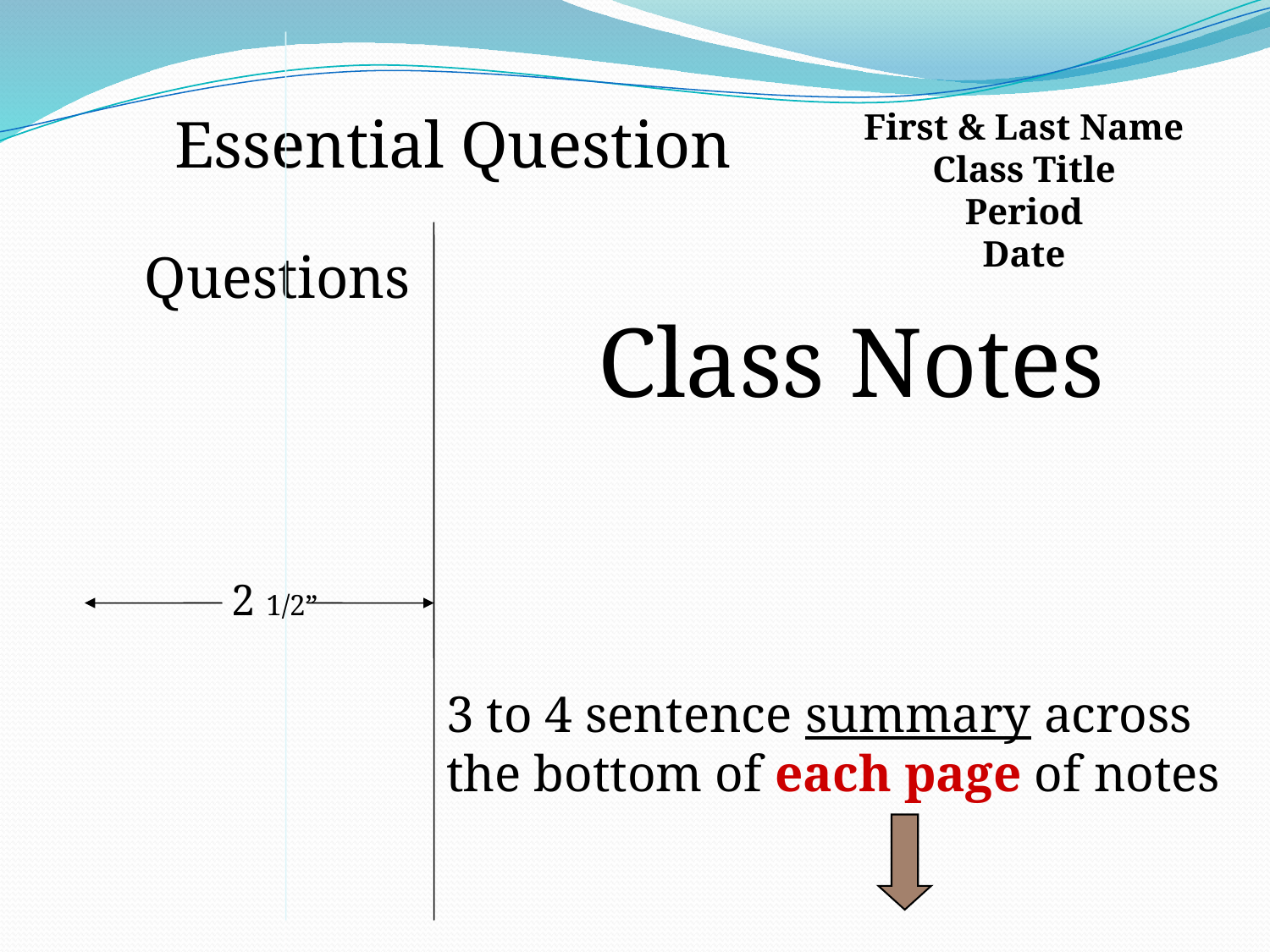

Essential Question
First & Last Name
Class Title
Period
Date

Questions
Class Notes
2 1/2”

3 to 4 sentence summary across
the bottom of each page of notes